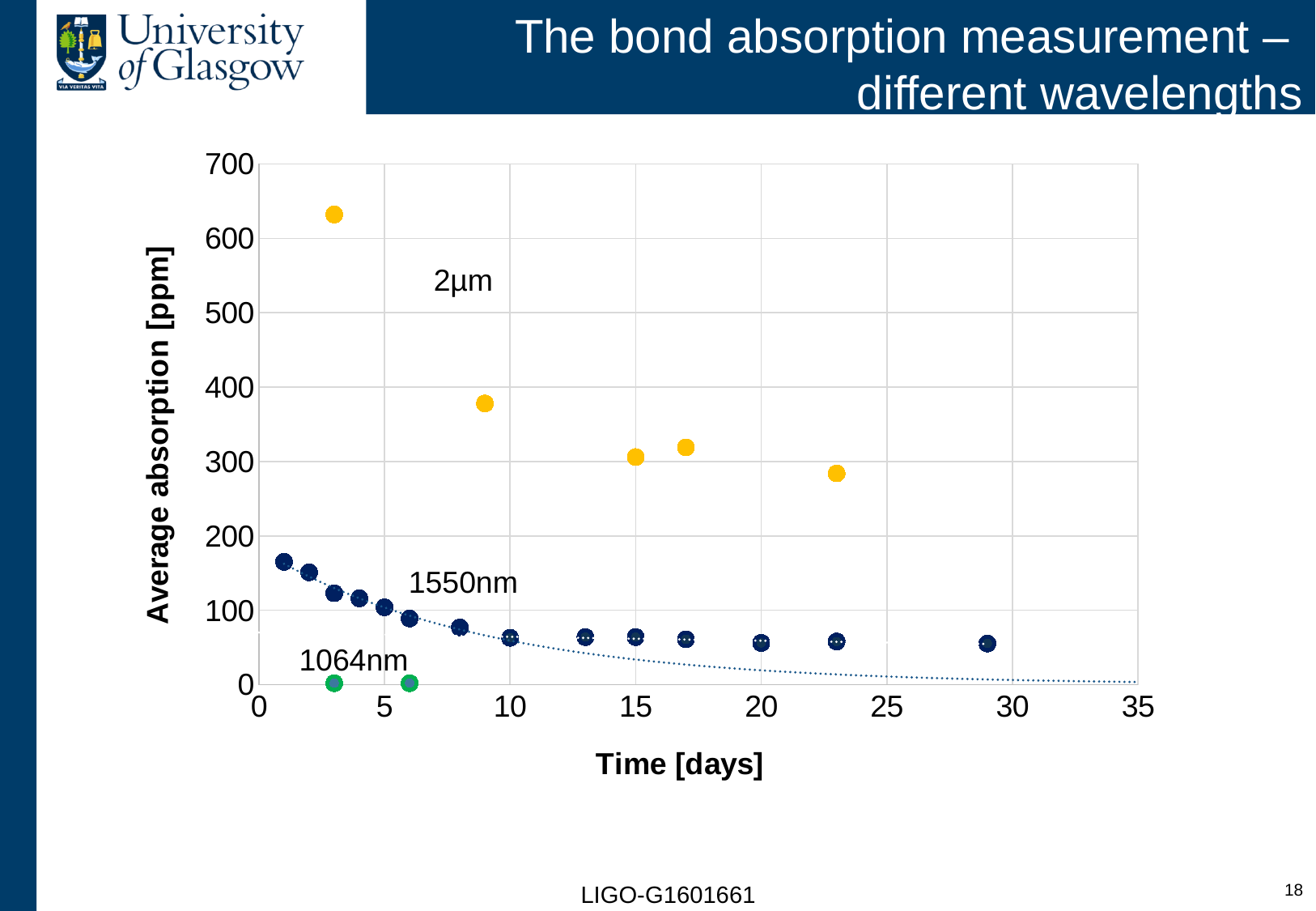

The bond absorption measurement –
different wavelengths

### Chart

| Category |  |  |  |  |  |  |  |
|---|---|---|---|---|---|---|---|
2µm
1550nm
1064nm
18